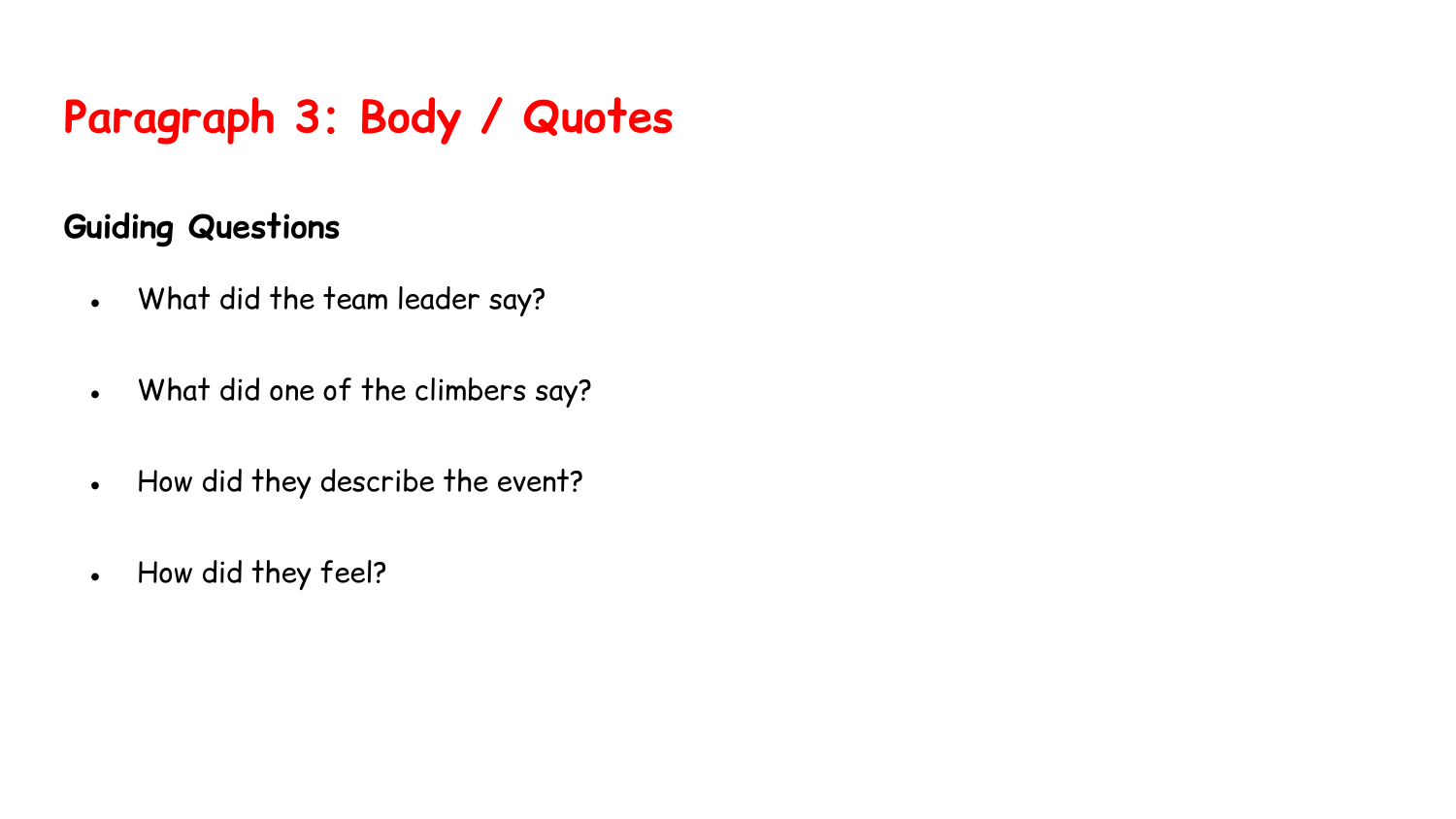

# Paragraph 3: Body / Quotes

Guiding Questions
What did the team leader say?
What did one of the climbers say?
How did they describe the event?
How did they feel?